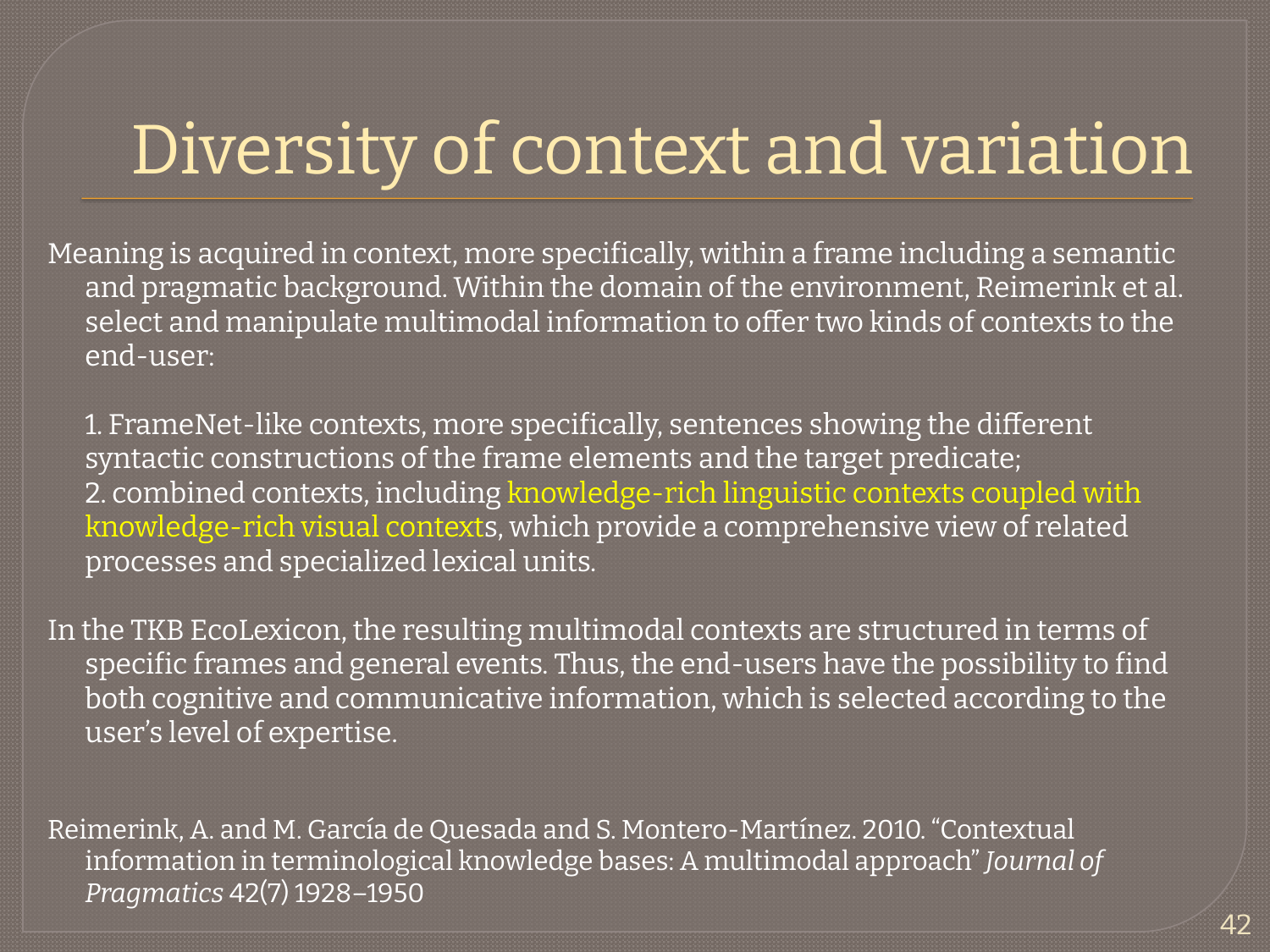

# Diversity of context and variation
Meaning is acquired in context, more specifically, within a frame including a semantic and pragmatic background. Within the domain of the environment, Reimerink et al. select and manipulate multimodal information to offer two kinds of contexts to the end-user:

	1. FrameNet-like contexts, more specifically, sentences showing the different syntactic constructions of the frame elements and the target predicate;
	2. combined contexts, including knowledge-rich linguistic contexts coupled with knowledge-rich visual contexts, which provide a comprehensive view of related processes and specialized lexical units.

In the TKB EcoLexicon, the resulting multimodal contexts are structured in terms of specific frames and general events. Thus, the end-users have the possibility to find both cognitive and communicative information, which is selected according to the user’s level of expertise.

Reimerink, A. and M. García de Quesada and S. Montero-Martínez. 2010. “Contextual information in terminological knowledge bases: A multimodal approach” Journal of Pragmatics 42(7) 1928–1950

42